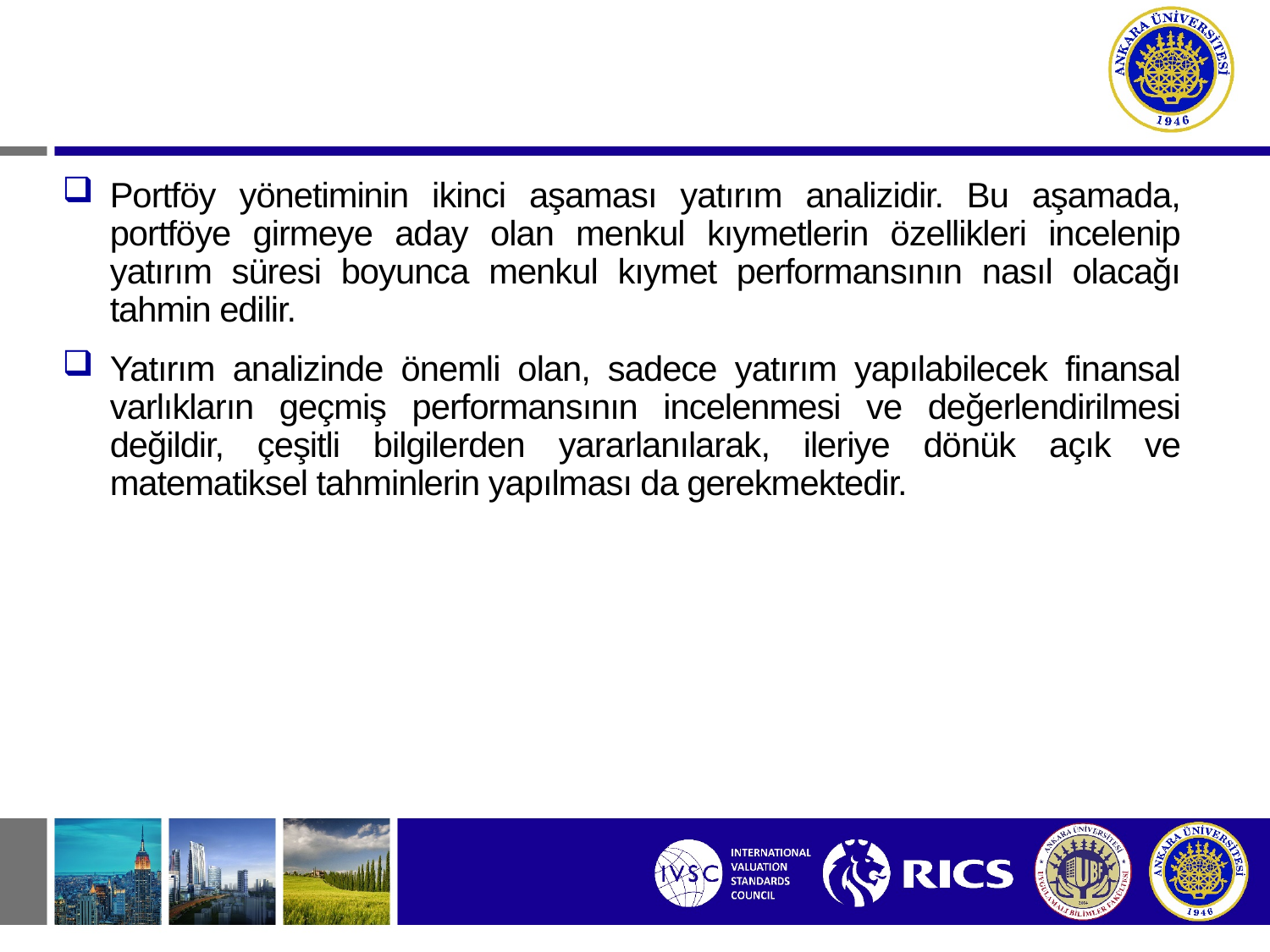

# 2- Yatırım Analizi
Portföy yönetiminin ikinci aşaması yatırım analizidir. Bu aşamada, portföye girmeye aday olan menkul kıymetlerin özellikleri incelenip yatırım süresi boyunca menkul kıymet performansının nasıl olacağı tahmin edilir.
Yatırım analizinde önemli olan, sadece yatırım yapılabilecek finansal varlıkların geçmiş performansının incelenmesi ve değerlendirilmesi değildir, çeşitli bilgilerden yararlanılarak, ileriye dönük açık ve matematiksel tahminlerin yapılması da gerekmektedir.